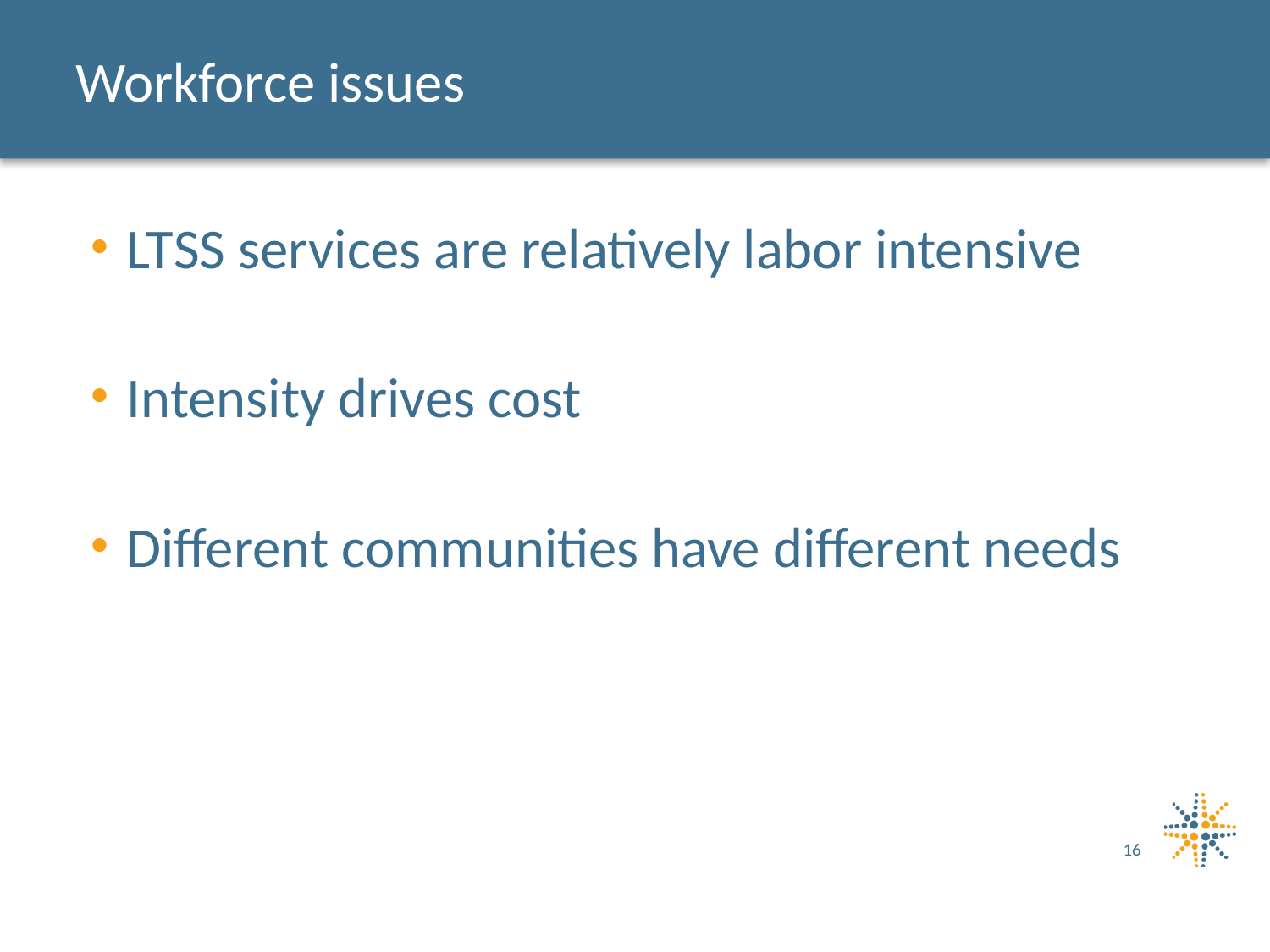

# Workforce issues
LTSS services are relatively labor intensive

Intensity drives cost

Different communities have different needs
16